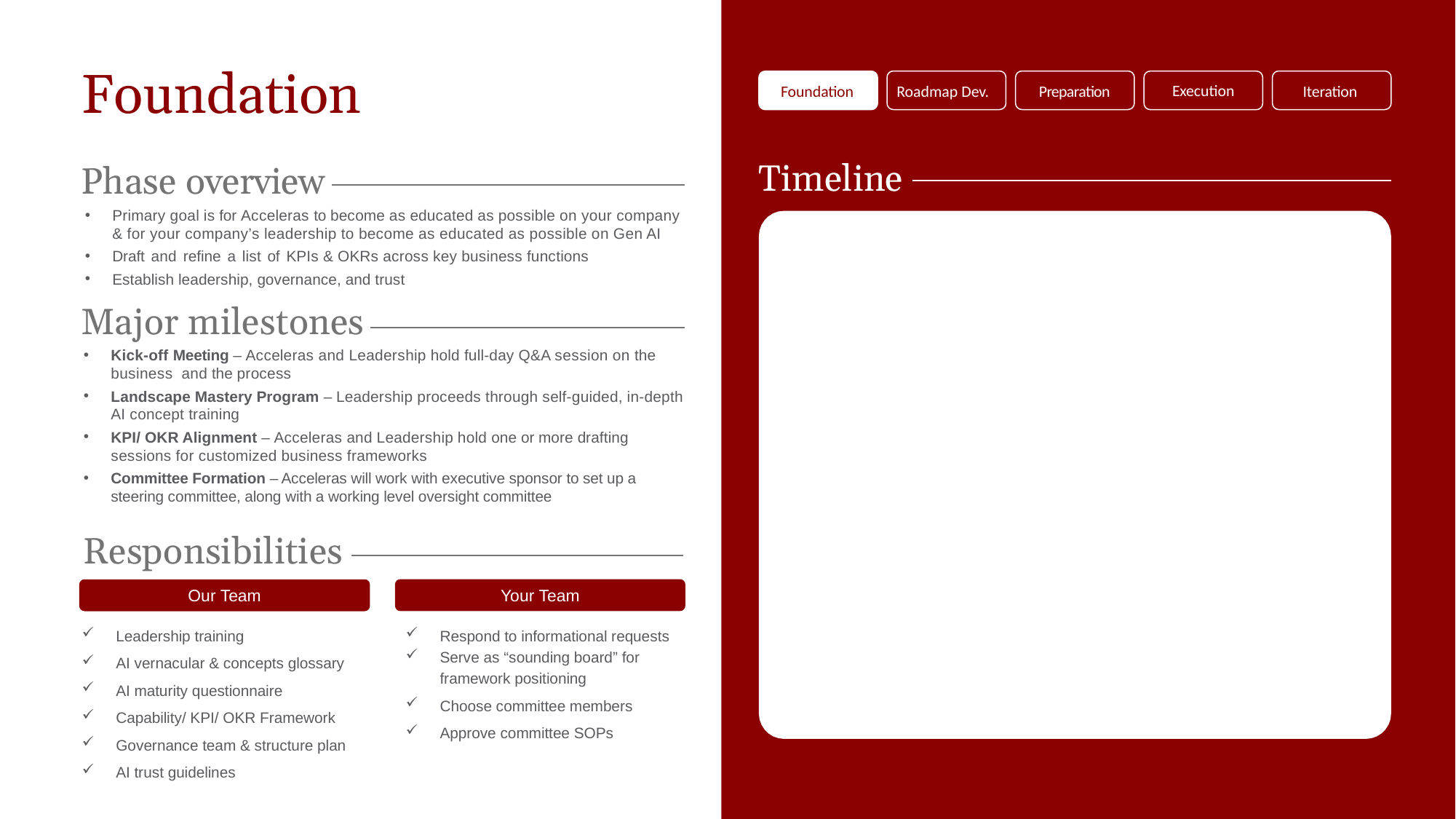

# Foundation

Execution
Roadmap Dev.
Preparation
Iteration
Foundation
Timeline
Phase overview

Primary goal is for Acceleras to become as educated as possible on your company & for your company’s leadership to become as educated as possible on Gen AI
Draft and refine a list of KPIs & OKRs across key business functions
Establish leadership, governance, and trust

Major milestones

Kick-off Meeting – Acceleras and Leadership hold full-day Q&A session on the business  and the process
Landscape Mastery Program – Leadership proceeds through self-guided, in-depth AI concept training
KPI/ OKR Alignment – Acceleras and Leadership hold one or more drafting sessions for customized business frameworks
Committee Formation – Acceleras will work with executive sponsor to set up a steering committee, along with a working level oversight committee

Responsibilities

Your Team
Our Team
Leadership training
AI vernacular & concepts glossary
AI maturity questionnaire
Capability/ KPI/ OKR Framework
Governance team & structure plan
AI trust guidelines

Respond to informational requests
Serve as “sounding board” for framework positioning
Choose committee members
Approve committee SOPs